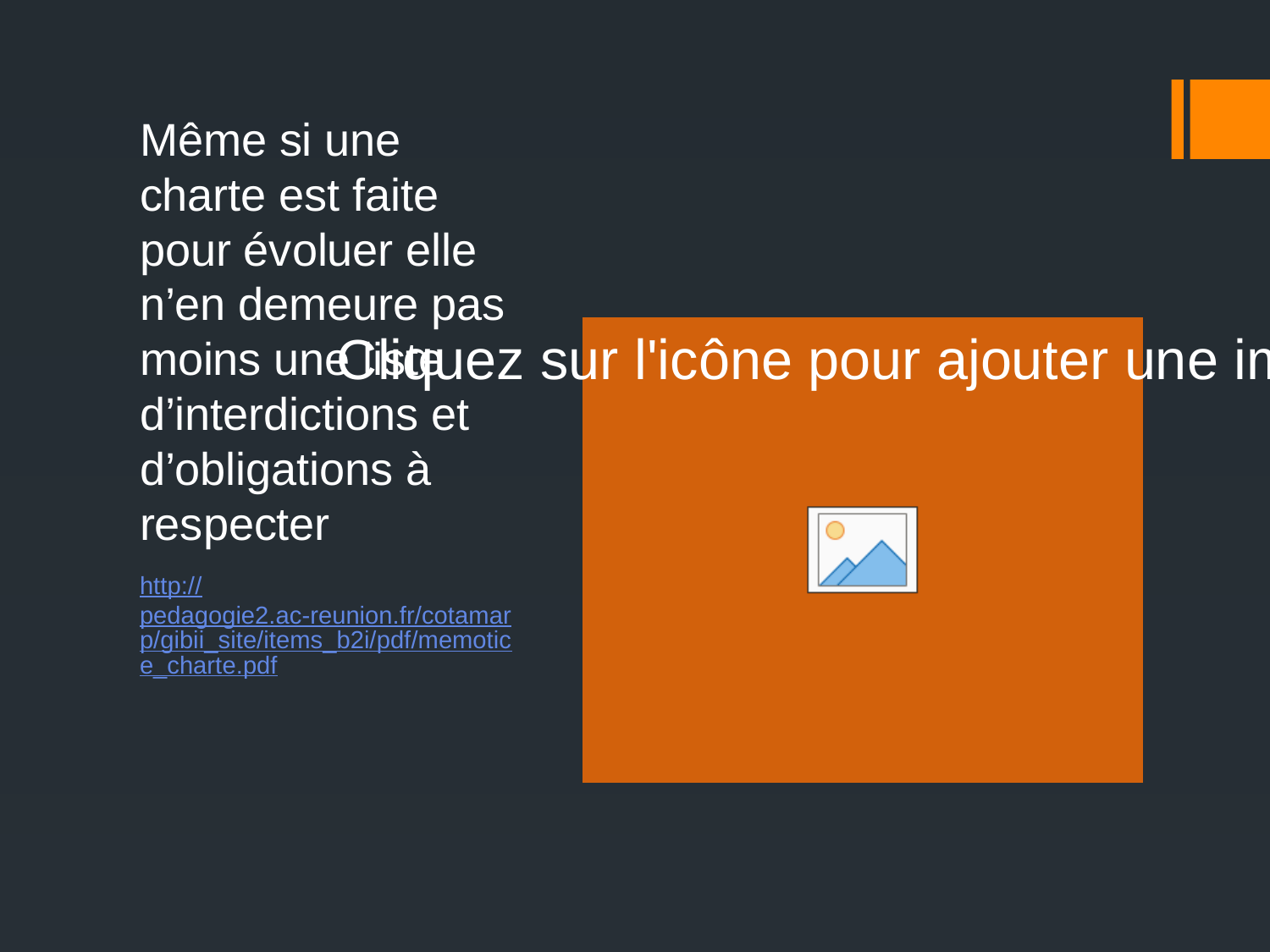

# Même si une charte est faite pour évoluer elle n’en demeure pas moins une liste d’interdictions et d’obligations à respecter

http://pedagogie2.ac-reunion.fr/cotamarp/gibii_site/items_b2i/pdf/memotice_charte.pdf